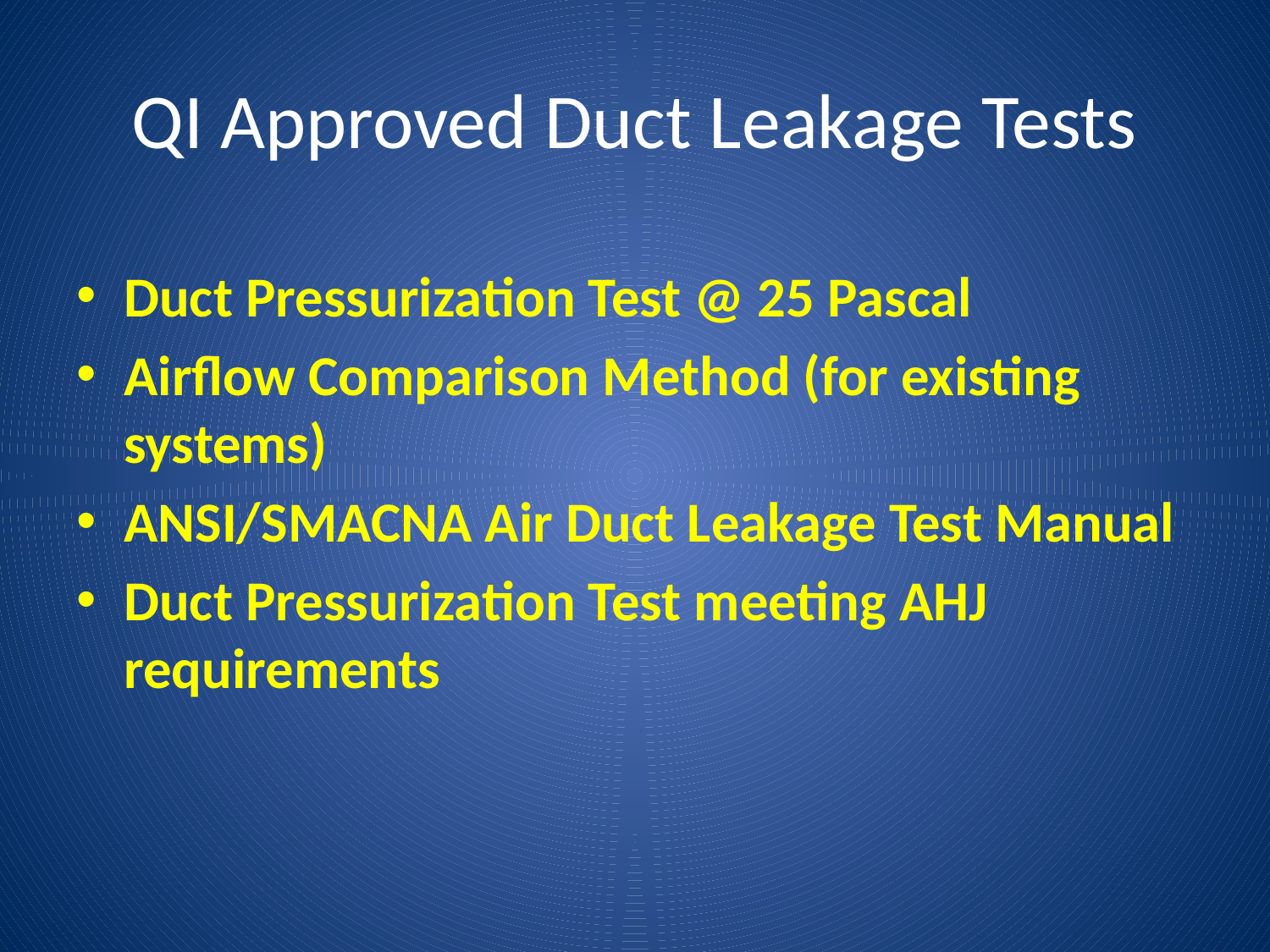

# QI Approved Duct Leakage Tests
Duct Pressurization Test @ 25 Pascal
Airflow Comparison Method (for existing systems)
ANSI/SMACNA Air Duct Leakage Test Manual
Duct Pressurization Test meeting AHJ requirements